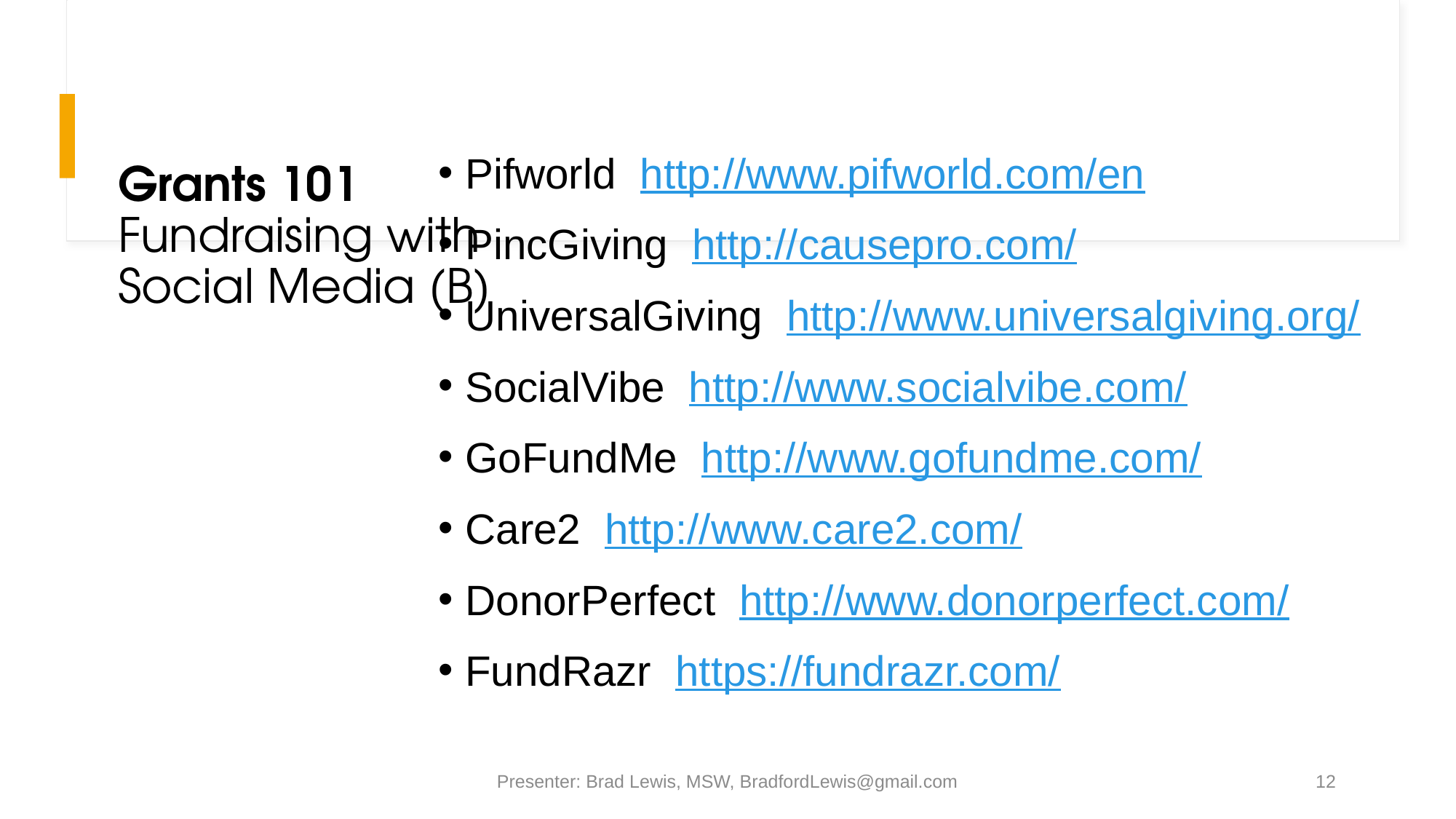

Pifworld  http://www.pifworld.com/en
PincGiving  http://causepro.com/
UniversalGiving  http://www.universalgiving.org/
SocialVibe  http://www.socialvibe.com/
GoFundMe  http://www.gofundme.com/
Care2  http://www.care2.com/
DonorPerfect  http://www.donorperfect.com/
FundRazr  https://fundrazr.com/

# Grants 101 Fundraising with Social Media (B)
Presenter: Brad Lewis, MSW, BradfordLewis@gmail.com
12